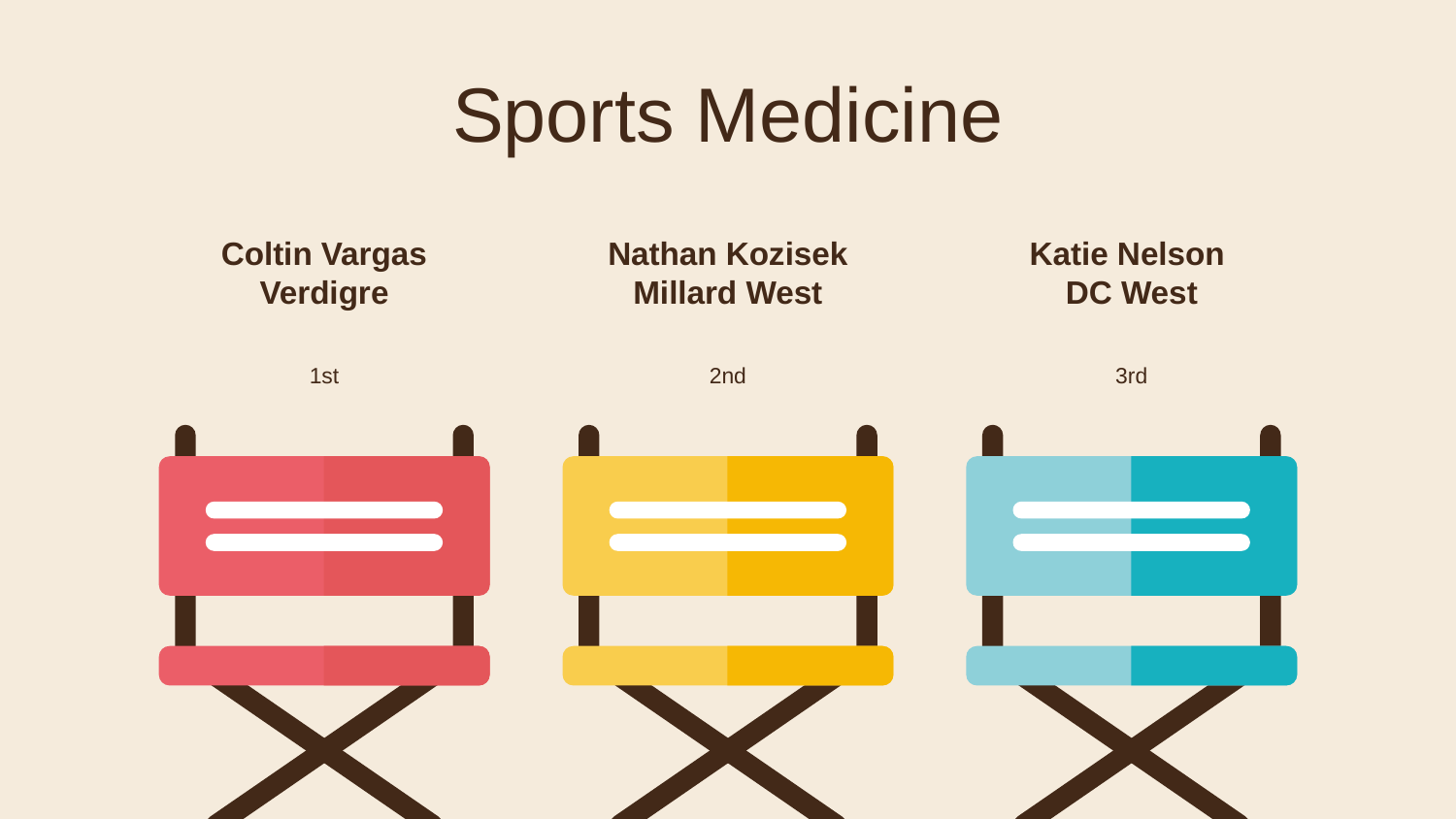

# Sports Medicine
Coltin Vargas
Verdigre
Nathan Kozisek
Millard West
Katie Nelson
DC West
1st
3rd
2nd